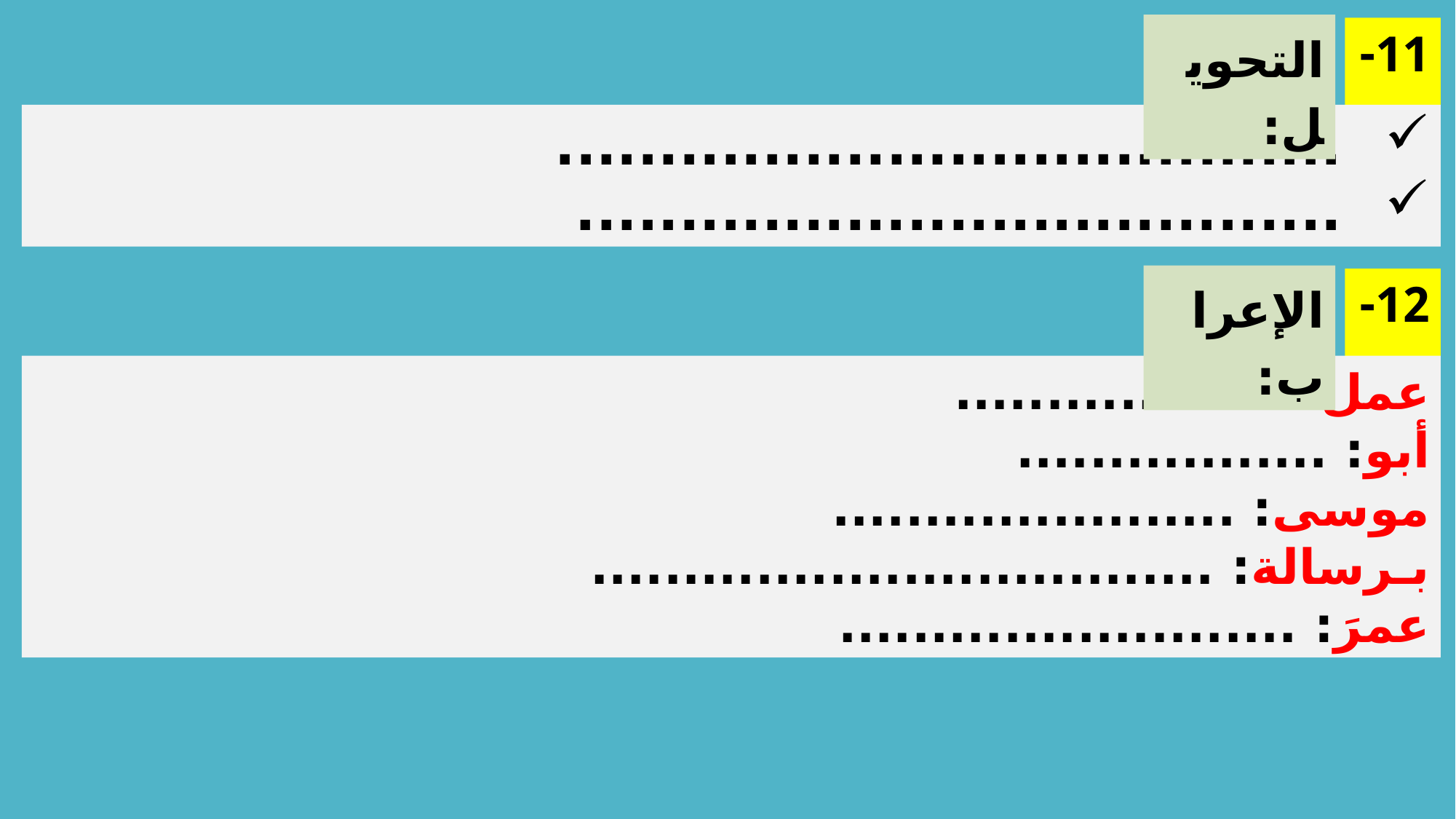

التحويل:
11-
 ......................................
 .....................................
الإعراب:
12-
عمل: ..................
أبو: .................
موسى: ......................
بـرسالة: ..................................
عمرَ: .........................